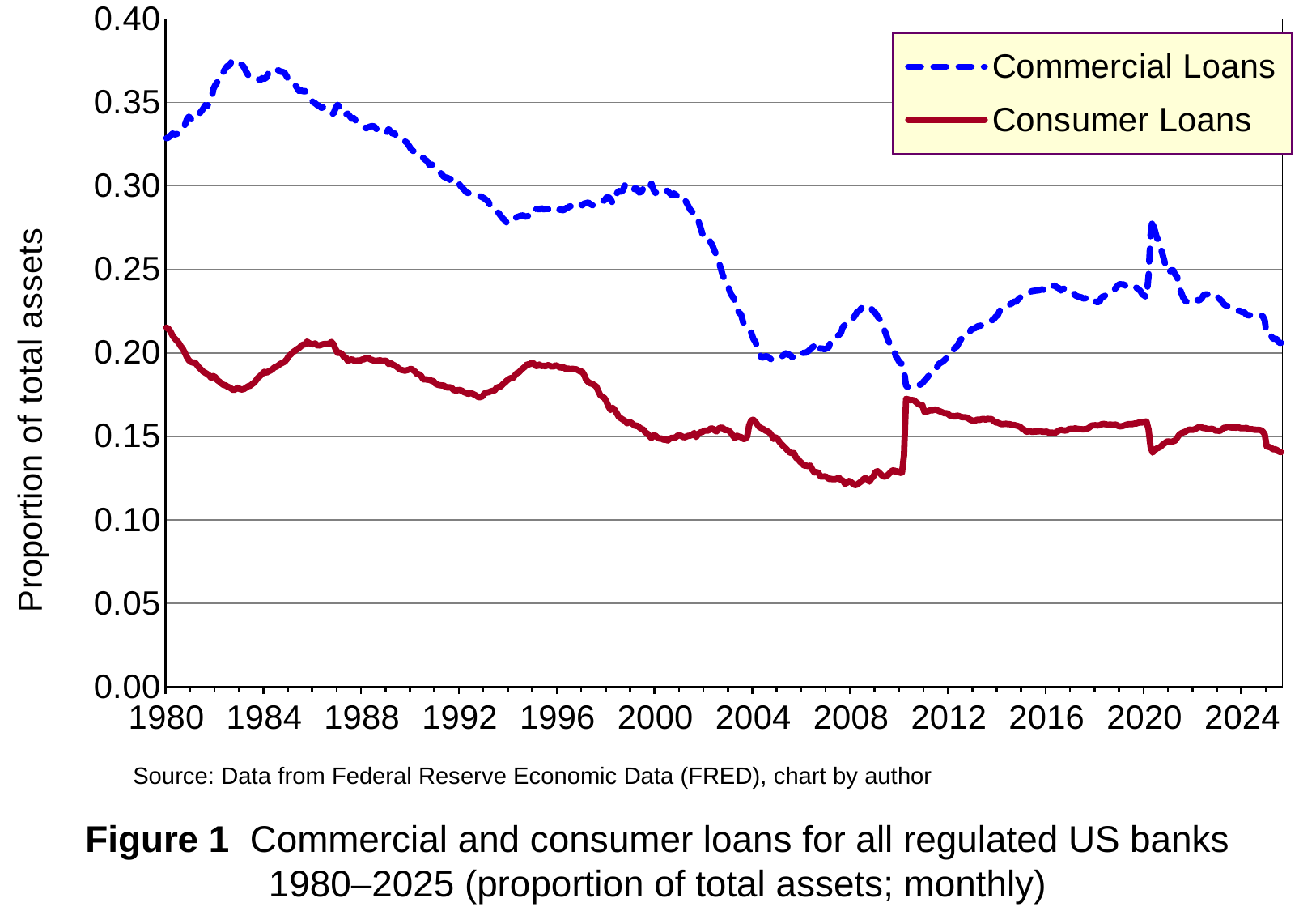

### Chart

| Category | Commercial Loans | Consumer Loans |
|---|---|---|
| 29221 | 0.32857367018932643 | 0.21512363971598003 |
| 29252 | 0.3289851837930116 | 0.2144104011947306 |
| 29281 | 0.33014970027088797 | 0.21274560628518438 |
| 29312 | 0.33137361151211714 | 0.21033245256460606 |
| 29342 | 0.33079243314423473 | 0.20865962133547214 |
| 29373 | 0.3311377293865068 | 0.2074049719492907 |
| 29403 | 0.3311175172959519 | 0.20603801632239907 |
| 29434 | 0.332572106579505 | 0.20403512939941937 |
| 29465 | 0.33450188814553244 | 0.20247160973484263 |
| 29495 | 0.33628597076429284 | 0.2001339954027648 |
| 29526 | 0.33983330854944604 | 0.1975917800782876 |
| 29556 | 0.34148742418979466 | 0.19555744372004008 |
| 29587 | 0.34003861470691205 | 0.19461651216757228 |
| 29618 | 0.3394034584537874 | 0.1941740890205528 |
| 29646 | 0.3396818310537395 | 0.19422694968182783 |
| 29677 | 0.34148216940432885 | 0.1927752566779364 |
| 29707 | 0.34300931188572564 | 0.19117604099854574 |
| 29738 | 0.3446160224336249 | 0.19004682212716195 |
| 29768 | 0.34618821908671066 | 0.18885699409901763 |
| 29799 | 0.3483303900650749 | 0.18809207590620006 |
| 29830 | 0.3478282204448808 | 0.187386666537733 |
| 29860 | 0.3493084090947017 | 0.1864376170742337 |
| 29891 | 0.3512596939614761 | 0.18498562159385898 |
| 29921 | 0.3579929494414288 | 0.18613865008455519 |
| 29952 | 0.360420557263869 | 0.18537318957092092 |
| 29983 | 0.3622665192079329 | 0.18363945214768584 |
| 30011 | 0.363067982939801 | 0.18277170078596736 |
| 30042 | 0.3664749040446151 | 0.18170901029509282 |
| 30072 | 0.3683343528315469 | 0.18081561685781114 |
| 30103 | 0.37045748989785376 | 0.180568776801923 |
| 30133 | 0.37200059009628195 | 0.1798101443672685 |
| 30164 | 0.3721637843838111 | 0.1792922972489286 |
| 30195 | 0.37499580448819075 | 0.1784412067346835 |
| 30225 | 0.37405984969797174 | 0.1777328061812314 |
| 30256 | 0.3741728536387185 | 0.17833638290853107 |
| 30286 | 0.3738431054726593 | 0.17913228655101082 |
| 30317 | 0.3730724240982 | 0.17836837602750283 |
| 30348 | 0.3726035919857883 | 0.17809648737428418 |
| 30376 | 0.37116307309853586 | 0.17837419925936057 |
| 30407 | 0.368759643593459 | 0.17910086470496475 |
| 30437 | 0.3665380117002866 | 0.1799659649815313 |
| 30468 | 0.3660567107926173 | 0.180302212803729 |
| 30498 | 0.3663775179247015 | 0.1812281332088971 |
| 30529 | 0.36605703132790707 | 0.1821481628811254 |
| 30560 | 0.3646477837715616 | 0.18359920658358794 |
| 30590 | 0.36388214034285304 | 0.1852170520736645 |
| 30621 | 0.3634338604645385 | 0.1862133459559719 |
| 30651 | 0.36453234246104627 | 0.18751222988359176 |
| 30682 | 0.36409502055717197 | 0.1886413466224537 |
| 30713 | 0.36486560518925115 | 0.18806530460078824 |
| 30742 | 0.36756898897147094 | 0.1888778358048107 |
| 30773 | 0.36824604202961764 | 0.18938509173320403 |
| 30803 | 0.36998931858189565 | 0.1902337767413675 |
| 30834 | 0.36964748709514966 | 0.19132186519677274 |
| 30864 | 0.3694886175762259 | 0.19180969055348845 |
| 30895 | 0.3691719188828811 | 0.19259284829562176 |
| 30926 | 0.3684146006187476 | 0.19350941110027375 |
| 30956 | 0.3682900835880513 | 0.1940821444408161 |
| 30987 | 0.36768190234529036 | 0.19471428837983323 |
| 31017 | 0.3656205499720852 | 0.19606052516856232 |
| 31048 | 0.36313269576814994 | 0.19809379956266238 |
| 31079 | 0.3620639886379195 | 0.19904820833379896 |
| 31107 | 0.3621130214384607 | 0.2003783612712046 |
| 31138 | 0.36065761139776176 | 0.20121586954698764 |
| 31168 | 0.35891600908287535 | 0.20211890958316803 |
| 31199 | 0.3569312077930852 | 0.20286491071545512 |
| 31229 | 0.3571805123040479 | 0.20393130990239575 |
| 31260 | 0.3567114588921435 | 0.2050217988345062 |
| 31291 | 0.356774524815204 | 0.2049728798405022 |
| 31321 | 0.35484159698199247 | 0.2067458501280827 |
| 31352 | 0.35359642011221787 | 0.2058861496057454 |
| 31382 | 0.35185963729598074 | 0.20525157849161502 |
| 31413 | 0.3500692618624404 | 0.20511143031971252 |
| 31444 | 0.3494524416867715 | 0.20567721427329924 |
| 31472 | 0.3484134886395406 | 0.20450937129453914 |
| 31503 | 0.34789706927289116 | 0.20445384995913718 |
| 31533 | 0.34675414661652343 | 0.20482384431645426 |
| 31564 | 0.34718181448412366 | 0.20521700123877704 |
| 31594 | 0.3454591121800632 | 0.2053639626352943 |
| 31625 | 0.34427153899665813 | 0.2053595228759022 |
| 31656 | 0.34383110153254154 | 0.20558406390594816 |
| 31686 | 0.34311934099191727 | 0.20654116493288616 |
| 31717 | 0.3433396276910149 | 0.20514097168141918 |
| 31747 | 0.3466101164965467 | 0.2022840426216315 |
| 31778 | 0.34857116620216483 | 0.20001907711230435 |
| 31809 | 0.34728112950908396 | 0.20011329909151995 |
| 31837 | 0.3457368187766101 | 0.19949650008463773 |
| 31868 | 0.3424868349631063 | 0.19779819975122162 |
| 31898 | 0.34279663239516134 | 0.19721847195937237 |
| 31929 | 0.34323329105160194 | 0.19525086245943016 |
| 31959 | 0.341646083465716 | 0.19571745100800927 |
| 31990 | 0.34025925684781316 | 0.196152853926014 |
| 32021 | 0.34058300163640254 | 0.19536450529867413 |
| 32051 | 0.3390058282083744 | 0.19525425230909133 |
| 32082 | 0.3382879289508114 | 0.19543986554712392 |
| 32112 | 0.33779197157066077 | 0.19534019205963546 |
| 32143 | 0.3365543487684032 | 0.19597374949658963 |
| 32174 | 0.3354789343751536 | 0.19616613848406625 |
| 32203 | 0.33455872147019405 | 0.19696727270767986 |
| 32234 | 0.33511493135459686 | 0.19703352031503465 |
| 32264 | 0.3356007407187285 | 0.19613406303144604 |
| 32295 | 0.3358233749060575 | 0.19576988280121468 |
| 32325 | 0.3355990284775182 | 0.19521590625601565 |
| 32356 | 0.3341771692159405 | 0.19526735637557957 |
| 32387 | 0.33347613976731594 | 0.19543779377503617 |
| 32417 | 0.3333050867733211 | 0.1955695558093975 |
| 32448 | 0.33215097386765485 | 0.19493841112658183 |
| 32478 | 0.3325752753751837 | 0.19535368022476052 |
| 32509 | 0.3318526477291055 | 0.1951670049722687 |
| 32540 | 0.3339932468013229 | 0.19333978092965534 |
| 32568 | 0.3326029977896216 | 0.19379611216654588 |
| 32599 | 0.3312299560160452 | 0.19309383594983628 |
| 32629 | 0.33139114152471727 | 0.192429055904233 |
| 32660 | 0.32941642488224865 | 0.19172725503868454 |
| 32690 | 0.32929429074550653 | 0.19064940092142807 |
| 32721 | 0.32879091547489353 | 0.18990324745733056 |
| 32752 | 0.3276976570731875 | 0.18962082799604454 |
| 32782 | 0.32686613901101247 | 0.18930271591077857 |
| 32813 | 0.325823665545842 | 0.1896299730291063 |
| 32843 | 0.3240917876735012 | 0.18997706827156421 |
| 32874 | 0.32212126954146214 | 0.1905238348080205 |
| 32905 | 0.3210115419713666 | 0.18969364718780912 |
| 32933 | 0.3206387438011115 | 0.1887734589181228 |
| 32964 | 0.3205367541245628 | 0.18728490931855132 |
| 32994 | 0.3187212116577826 | 0.18723582847036124 |
| 33025 | 0.31816908016116896 | 0.18615454318655092 |
| 33055 | 0.3167619846188838 | 0.1841928122240137 |
| 33086 | 0.3156586223345923 | 0.1841512255812087 |
| 33117 | 0.3147653498970071 | 0.1840101615930988 |
| 33147 | 0.3125942812895467 | 0.18387933799352893 |
| 33178 | 0.31278957836220905 | 0.1833477293161144 |
| 33208 | 0.31266106872273625 | 0.18309031341424664 |
| 33239 | 0.31074534892104816 | 0.18160682020817184 |
| 33270 | 0.30983292450474054 | 0.18099720265941757 |
| 33298 | 0.3087842605625656 | 0.18066576406360377 |
| 33329 | 0.3070968515180891 | 0.18055383485700888 |
| 33359 | 0.3056451826886679 | 0.18048888191054166 |
| 33390 | 0.3050390368441687 | 0.17972002682112867 |
| 33420 | 0.3049187816759635 | 0.17922878348690985 |
| 33451 | 0.30368730403693794 | 0.1794662511463537 |
| 33482 | 0.30476333754847634 | 0.17899210439173502 |
| 33512 | 0.3047479295028574 | 0.17772895707210565 |
| 33543 | 0.30322117592708225 | 0.17750782686524455 |
| 33573 | 0.30278125598139033 | 0.17766681449303842 |
| 33604 | 0.3004841841408097 | 0.17779711985168692 |
| 33635 | 0.29900872247711485 | 0.17732357030581392 |
| 33664 | 0.29788737402744797 | 0.17651533692982815 |
| 33695 | 0.296310433330905 | 0.17602921470312463 |
| 33725 | 0.2957726322584378 | 0.1754906895483643 |
| 33756 | 0.29578361535426234 | 0.175830717919231 |
| 33786 | 0.2956832323696438 | 0.17570178695171368 |
| 33817 | 0.2950007393748573 | 0.17507571801102334 |
| 33848 | 0.29456410050419857 | 0.1744082363563492 |
| 33878 | 0.29386482164240246 | 0.17355463580071845 |
| 33909 | 0.29377892965102265 | 0.17351087139162846 |
| 33939 | 0.2931949058802033 | 0.17393610541888763 |
| 33970 | 0.29253336370089084 | 0.1756040857858608 |
| 34001 | 0.29150654638708323 | 0.1762681850362625 |
| 34029 | 0.29052306815777096 | 0.17636522710765196 |
| 34060 | 0.2877557791746958 | 0.1769183087977235 |
| 34090 | 0.2869251236644213 | 0.17727514135795372 |
| 34121 | 0.2866247608806211 | 0.17743890834214274 |
| 34151 | 0.2848100962287232 | 0.17910014810492977 |
| 34182 | 0.2837938689598482 | 0.1795624012746535 |
| 34213 | 0.28217689405371754 | 0.17980534275978613 |
| 34243 | 0.28059461104487315 | 0.18113559597411527 |
| 34274 | 0.27947621301427444 | 0.18215815408976982 |
| 34304 | 0.27795481750660983 | 0.18334192433729093 |
| 34335 | 0.27879735383101 | 0.18425801405382752 |
| 34366 | 0.2781533162385099 | 0.18496071248501356 |
| 34394 | 0.27943214644960696 | 0.1849033448811872 |
| 34425 | 0.28055034433318293 | 0.1865333976856799 |
| 34455 | 0.2813505544188349 | 0.18785144906297307 |
| 34486 | 0.2817610045425583 | 0.18836330190550452 |
| 34516 | 0.28217749962151983 | 0.18975899368748098 |
| 34547 | 0.28232202889336694 | 0.19077309125945321 |
| 34578 | 0.2816466563290699 | 0.19180797501745953 |
| 34608 | 0.2817618972993857 | 0.19317641790713203 |
| 34639 | 0.28248144305307255 | 0.19293632357579643 |
| 34669 | 0.28197872920920597 | 0.19407051518525584 |
| 34700 | 0.28327351261581807 | 0.19390376343422655 |
| 34731 | 0.2858556174633243 | 0.19239707378873444 |
| 34759 | 0.2864522789289406 | 0.19198735502764014 |
| 34790 | 0.28589161888089265 | 0.1930188380406736 |
| 34820 | 0.28661513996633065 | 0.19213109880513002 |
| 34851 | 0.2860398180250766 | 0.19231149609669895 |
| 34881 | 0.28623005058740053 | 0.1919545221399765 |
| 34912 | 0.28626859158796153 | 0.1927285899000055 |
| 34943 | 0.2857470070074201 | 0.19235014199746472 |
| 34973 | 0.28528004138396407 | 0.19186660536606415 |
| 35004 | 0.2859975134705737 | 0.19184511125537795 |
| 35034 | 0.28513127538334515 | 0.1925558229743175 |
| 35065 | 0.28565041719189094 | 0.19215231136343425 |
| 35096 | 0.2857673382669839 | 0.19129633399360865 |
| 35125 | 0.2856570849459245 | 0.1912050976283219 |
| 35156 | 0.285456693880655 | 0.19137874891049803 |
| 35186 | 0.2867064224585252 | 0.19035042298068897 |
| 35217 | 0.2869672480816712 | 0.19071668967396735 |
| 35247 | 0.287880546764512 | 0.19023619016375687 |
| 35278 | 0.2875006282593596 | 0.1904892368988903 |
| 35309 | 0.2890167069835014 | 0.1903506741935592 |
| 35339 | 0.2886828882122157 | 0.19022050194591567 |
| 35370 | 0.28907616397006497 | 0.18962034395781402 |
| 35400 | 0.28893470808233496 | 0.1889096561877994 |
| 35431 | 0.2884241576390674 | 0.1887762693153762 |
| 35462 | 0.28939376348854645 | 0.18684616486477018 |
| 35490 | 0.2896826904239692 | 0.18376598329081636 |
| 35521 | 0.29005406279251533 | 0.18259450163141025 |
| 35551 | 0.28911119529401674 | 0.18176763850271968 |
| 35582 | 0.2885167619913641 | 0.18144664731441587 |
| 35612 | 0.28802804101070817 | 0.1807502759798988 |
| 35643 | 0.2885560246834299 | 0.1797923607433418 |
| 35674 | 0.28978422684485244 | 0.17695901056913632 |
| 35704 | 0.29049908757176984 | 0.17450068492604648 |
| 35735 | 0.29105886534265324 | 0.17374829181228035 |
| 35765 | 0.29132640251429237 | 0.17287780463289024 |
| 35796 | 0.29310275050061824 | 0.17064172522134377 |
| 35827 | 0.2932231473996154 | 0.16776288668770378 |
| 35855 | 0.2920535951314933 | 0.16583855142969037 |
| 35886 | 0.2895766241818561 | 0.16709378412510129 |
| 35916 | 0.2925613884845081 | 0.16579304370533743 |
| 35947 | 0.29559384559781604 | 0.1638095746069048 |
| 35977 | 0.2969085375959696 | 0.16168617417886771 |
| 36008 | 0.2965363378353099 | 0.1608295410633286 |
| 36039 | 0.2972618675991856 | 0.1600455230826635 |
| 36069 | 0.30051893655614764 | 0.15923895323361437 |
| 36100 | 0.3005537610834992 | 0.15784586415392518 |
| 36130 | 0.29872404964785826 | 0.15839814898755017 |
| 36161 | 0.2976286074605408 | 0.1582301662695772 |
| 36192 | 0.2973346012935788 | 0.15724967626208844 |
| 36220 | 0.29864244363245696 | 0.1562375712099004 |
| 36251 | 0.2981971388866737 | 0.1565309793488428 |
| 36281 | 0.29606210788094445 | 0.15543544522763936 |
| 36312 | 0.2964672206221282 | 0.15458524304426774 |
| 36342 | 0.2983627026500281 | 0.15409660783590745 |
| 36373 | 0.3001456946240062 | 0.15241806477102135 |
| 36404 | 0.2996758896371641 | 0.1516550165108335 |
| 36434 | 0.29864246313386444 | 0.15024715901794744 |
| 36465 | 0.3013384077229741 | 0.1489840501294299 |
| 36495 | 0.2978280119283288 | 0.1507088807354632 |
| 36526 | 0.295724581061005 | 0.1503857780733604 |
| 36557 | 0.2969943163248788 | 0.14926599050724756 |
| 36586 | 0.2964566118006326 | 0.14867802812289158 |
| 36617 | 0.295927982875608 | 0.1487423988784987 |
| 36647 | 0.29697357972212435 | 0.1479623654509814 |
| 36678 | 0.2972266922058433 | 0.14810425367239866 |
| 36708 | 0.2969325588064001 | 0.14755054838551926 |
| 36739 | 0.29560998036867614 | 0.14851907338386325 |
| 36770 | 0.2945511750156856 | 0.14913257110675399 |
| 36800 | 0.29549583513561717 | 0.1490644886750836 |
| 36831 | 0.2945201613183481 | 0.14951465625408417 |
| 36861 | 0.2939580674080912 | 0.15054608645155618 |
| 36892 | 0.2947409885966565 | 0.15063038662399525 |
| 36923 | 0.29380315488536435 | 0.15000592387417452 |
| 36951 | 0.2923640489089162 | 0.1493814271330462 |
| 36982 | 0.2905048903583464 | 0.14978564469529126 |
| 37012 | 0.2883117724582781 | 0.15031356319926467 |
| 37043 | 0.2858718443735117 | 0.15043660778885048 |
| 37073 | 0.2845752271019721 | 0.15082989211068223 |
| 37104 | 0.28347745810963426 | 0.15204845758326457 |
| 37135 | 0.27973008978807684 | 0.14965122134046158 |
| 37165 | 0.27931010009286894 | 0.1513540758181557 |
| 37196 | 0.2754764722708759 | 0.15238786111676916 |
| 37226 | 0.2714540341502484 | 0.15263126805139735 |
| 37257 | 0.27012092690021966 | 0.1533863539348744 |
| 37288 | 0.27053786812999153 | 0.15343809441273062 |
| 37316 | 0.2696365076362098 | 0.1534893134997584 |
| 37347 | 0.26646219779779595 | 0.15467044709285452 |
| 37377 | 0.2642781003820624 | 0.1547176735489329 |
| 37408 | 0.26106144593693065 | 0.1535667769724314 |
| 37438 | 0.2583529259141726 | 0.15295675403587414 |
| 37469 | 0.2548847367362691 | 0.1546899176123324 |
| 37500 | 0.25070875853397573 | 0.15520548523745292 |
| 37530 | 0.24661270076883354 | 0.15516019136482484 |
| 37561 | 0.24387887236604358 | 0.15372135882320914 |
| 37591 | 0.24131428112003037 | 0.1539654108938181 |
| 37622 | 0.23871282247907666 | 0.1533642858074246 |
| 37653 | 0.23522316607137103 | 0.15222290414912967 |
| 37681 | 0.2334790663308225 | 0.15042054471753738 |
| 37712 | 0.23113297428889928 | 0.148919462708949 |
| 37742 | 0.22667996634090415 | 0.15035416835554274 |
| 37773 | 0.22405958069805745 | 0.1498025134000825 |
| 37803 | 0.2231262663896329 | 0.14963384818851133 |
| 37834 | 0.2185470642460994 | 0.1485411361094927 |
| 37865 | 0.2163038331062244 | 0.14848511418348762 |
| 37895 | 0.21540520642421013 | 0.14977547448550305 |
| 37926 | 0.21385407979208285 | 0.1566597005372486 |
| 37956 | 0.2120025004949456 | 0.15950988437322133 |
| 37987 | 0.2085085200539473 | 0.15996765274752356 |
| 38018 | 0.20657293656820627 | 0.15874183126219493 |
| 38047 | 0.20374035362698376 | 0.15708279916318568 |
| 38078 | 0.2000117407196677 | 0.15554744262677367 |
| 38108 | 0.19731474760142478 | 0.15488407002808974 |
| 38139 | 0.1972410933683867 | 0.15435772300189401 |
| 38169 | 0.19809633580534244 | 0.15346962139494658 |
| 38200 | 0.19779585160680077 | 0.15302387172461637 |
| 38231 | 0.19681562299179436 | 0.1522381491826303 |
| 38261 | 0.19604348531047222 | 0.15063807178042238 |
| 38292 | 0.1960655093271275 | 0.148479949267595 |
| 38322 | 0.19585652935829787 | 0.14936850854285644 |
| 38353 | 0.196796171554237 | 0.14827749097448054 |
| 38384 | 0.1974431007753515 | 0.14649499301065438 |
| 38412 | 0.19787949805511137 | 0.14511879091652666 |
| 38443 | 0.19878470274938365 | 0.14388416942725146 |
| 38473 | 0.1997432147894127 | 0.1427524836500074 |
| 38504 | 0.19891284585296334 | 0.14143810414000232 |
| 38534 | 0.19892091409199159 | 0.14031376870236828 |
| 38565 | 0.19758079625664587 | 0.1399967371086019 |
| 38596 | 0.197093752501199 | 0.1399333593930697 |
| 38626 | 0.19845829489381303 | 0.13717713932359796 |
| 38657 | 0.1983176126131444 | 0.13638140818797195 |
| 38687 | 0.19871645624155734 | 0.13481243943725751 |
| 38718 | 0.19973137474080727 | 0.13382322271460453 |
| 38749 | 0.2000875812618149 | 0.13240625990670615 |
| 38777 | 0.2001606152153902 | 0.13248760410286198 |
| 38808 | 0.20108338368522963 | 0.13216141035734044 |
| 38838 | 0.20206681467356516 | 0.13249690590053106 |
| 38869 | 0.20331774679531237 | 0.13002070516030542 |
| 38899 | 0.20414816666256233 | 0.12838473253798333 |
| 38930 | 0.20640858849981533 | 0.1286103014734095 |
| 38961 | 0.2052938272010149 | 0.1281827519246405 |
| 38991 | 0.20254534495446927 | 0.12596971087597267 |
| 39022 | 0.2025491135932998 | 0.1258978707204596 |
| 39052 | 0.20222418298825443 | 0.12603865452210558 |
| 39083 | 0.20264427244266323 | 0.1257659518055088 |
| 39114 | 0.20334037725139625 | 0.12453722180652836 |
| 39142 | 0.20691568971717852 | 0.12455987039983772 |
| 39173 | 0.20695639213391437 | 0.12434070471019942 |
| 39203 | 0.20840330934324078 | 0.12431923395738985 |
| 39234 | 0.20970811321046168 | 0.12466005043580361 |
| 39264 | 0.21071412192038402 | 0.12525925756674403 |
| 39295 | 0.21184786987989582 | 0.1239435635713829 |
| 39326 | 0.2155573885562449 | 0.12355171241569338 |
| 39356 | 0.21670101927237678 | 0.12161131305645757 |
| 39387 | 0.2173983113496959 | 0.12216320432867617 |
| 39417 | 0.21915400817217093 | 0.12329092821520629 |
| 39448 | 0.22082305575524552 | 0.1226224754003305 |
| 39479 | 0.22076258005188365 | 0.12147887817534973 |
| 39508 | 0.22244687895656604 | 0.12082040920958523 |
| 39539 | 0.22461990758906014 | 0.12115600240091605 |
| 39569 | 0.2251444471610216 | 0.12210720569555589 |
| 39600 | 0.226645382268289 | 0.12296240282362667 |
| 39630 | 0.22824900632537082 | 0.12428411535729907 |
| 39661 | 0.22807583782772078 | 0.1250408759417899 |
| 39692 | 0.22715339601128556 | 0.124215975180393 |
| 39722 | 0.22692679290619505 | 0.1229109122846134 |
| 39753 | 0.22644676796830773 | 0.1247786213739257 |
| 39783 | 0.22476804308551257 | 0.12609385817373098 |
| 39814 | 0.22384244317119462 | 0.12862491132013462 |
| 39845 | 0.2217654109444823 | 0.1291311381289 |
| 39873 | 0.2202574480355679 | 0.12804803280411933 |
| 39904 | 0.21838565700614848 | 0.12678343216036828 |
| 39934 | 0.21461930903980034 | 0.1258465974478274 |
| 39965 | 0.21174236395754112 | 0.12605846607457055 |
| 39995 | 0.20809507138452626 | 0.12679189401292326 |
| 40026 | 0.20553465938525245 | 0.12802894268045834 |
| 40057 | 0.20424187102472927 | 0.12928622975805631 |
| 40087 | 0.20197050244408013 | 0.1297399491344787 |
| 40118 | 0.19796562865694298 | 0.12878551474227093 |
| 40148 | 0.19606511209504346 | 0.12914042307347964 |
| 40179 | 0.1939192140276425 | 0.12811621551015578 |
| 40210 | 0.19355778520252745 | 0.12834396548104235 |
| 40238 | 0.18953704261787546 | 0.13873976734851468 |
| 40269 | 0.18014424185248473 | 0.17249180730857192 |
| 40299 | 0.1795985464979358 | 0.17219039395143299 |
| 40330 | 0.1793048316962281 | 0.17166712647352128 |
| 40360 | 0.1798298429010555 | 0.17178961023420528 |
| 40391 | 0.17982632776427587 | 0.171545779393289 |
| 40422 | 0.18039137822685092 | 0.17039684613193978 |
| 40452 | 0.1806389832063591 | 0.16940590205350445 |
| 40483 | 0.1810230357425115 | 0.16873866108116514 |
| 40513 | 0.18198027261091934 | 0.16864549954937547 |
| 40544 | 0.18331662139093474 | 0.16463153753834991 |
| 40575 | 0.1846846018781263 | 0.16483726007109717 |
| 40603 | 0.18616258186440718 | 0.16518729522759146 |
| 40634 | 0.18734391729617872 | 0.16572573324232867 |
| 40664 | 0.18942137993905486 | 0.1655318958681132 |
| 40695 | 0.18989817771197423 | 0.1660445324078092 |
| 40725 | 0.19103155306008737 | 0.16589559978810348 |
| 40756 | 0.19329522493837004 | 0.1652477888381441 |
| 40787 | 0.19409324564358607 | 0.16481627756986092 |
| 40817 | 0.1947926869817692 | 0.164238124019037 |
| 40848 | 0.1958270157312815 | 0.16376906839951544 |
| 40878 | 0.19720428957885971 | 0.16394356224803425 |
| 40909 | 0.19866310696710934 | 0.1629965484237507 |
| 40940 | 0.20051660506146457 | 0.16202415025359232 |
| 40969 | 0.20109018476939725 | 0.1622388693354845 |
| 41000 | 0.2030948483741312 | 0.16178767788459905 |
| 41030 | 0.2038791120079891 | 0.16244828435122213 |
| 41061 | 0.2061822990417648 | 0.1621511628507213 |
| 41091 | 0.2081818228804895 | 0.16159916994744922 |
| 41122 | 0.20924506982179283 | 0.16147502046221823 |
| 41153 | 0.21006962962769854 | 0.16142057311257368 |
| 41183 | 0.21202848317011957 | 0.16117441370805585 |
| 41214 | 0.21208020307871495 | 0.16033122396353047 |
| 41244 | 0.2140058307074638 | 0.15971923901256468 |
| 41275 | 0.21450298819092184 | 0.1591726221244624 |
| 41306 | 0.2148722152289602 | 0.15946947112971505 |
| 41334 | 0.21584204407319163 | 0.16005579925995664 |
| 41365 | 0.21622659884183978 | 0.15982992834340326 |
| 41395 | 0.21640238298811723 | 0.16025089765080852 |
| 41426 | 0.2173434103254029 | 0.1604446577988554 |
| 41456 | 0.21838878448810195 | 0.16001094186268675 |
| 41487 | 0.21852700141345013 | 0.16047569648859938 |
| 41518 | 0.2188474130407501 | 0.16033278701680095 |
| 41548 | 0.21943523671231835 | 0.16028665327506644 |
| 41579 | 0.22010228124583647 | 0.15922713808095262 |
| 41609 | 0.22164661558346638 | 0.15841747416622978 |
| 41640 | 0.22262240184958393 | 0.15819946160801857 |
| 41671 | 0.22534315063278798 | 0.1576706815732195 |
| 41699 | 0.22565878689447905 | 0.15727178606556186 |
| 41730 | 0.227004547085612 | 0.15739598809918948 |
| 41760 | 0.22748388671424338 | 0.1575325743894556 |
| 41791 | 0.2277798896628785 | 0.1573128676452809 |
| 41821 | 0.22901864409626363 | 0.15725607371458303 |
| 41852 | 0.2297431640965387 | 0.15682646681209925 |
| 41883 | 0.2306825136105529 | 0.15679910882461837 |
| 41913 | 0.23065634198741589 | 0.15653288286564848 |
| 41944 | 0.2319395431094529 | 0.15619076103775578 |
| 41974 | 0.2331872988303905 | 0.15566868234417006 |
| 42005 | 0.23380327395025555 | 0.15460421717232423 |
| 42036 | 0.23431369178063968 | 0.15391140012006707 |
| 42064 | 0.23523725826229322 | 0.1527186236551723 |
| 42095 | 0.23566292443333595 | 0.15293799653265241 |
| 42125 | 0.23645199582267518 | 0.15296396766783277 |
| 42156 | 0.23702834755688362 | 0.15265919776473524 |
| 42186 | 0.23715675401542394 | 0.1529001608432565 |
| 42217 | 0.2373889250272237 | 0.1528842754209967 |
| 42248 | 0.2374755787105559 | 0.1530103735655253 |
| 42278 | 0.237803323356441 | 0.15307905693227816 |
| 42309 | 0.23806179247901163 | 0.15270814246212416 |
| 42339 | 0.23730109096047192 | 0.15271863264751567 |
| 42370 | 0.23702284442456498 | 0.15285273186981707 |
| 42401 | 0.23807385428979813 | 0.15222407459536688 |
| 42430 | 0.2396558114158792 | 0.1522087453824686 |
| 42461 | 0.24005916178157596 | 0.15216812884503295 |
| 42491 | 0.24023951024818932 | 0.1520377556276294 |
| 42522 | 0.23922517999376292 | 0.15273418833155755 |
| 42552 | 0.23878649494166918 | 0.15345789099084312 |
| 42583 | 0.23738916182505468 | 0.15397533168710656 |
| 42614 | 0.23826315367958373 | 0.15359562892871967 |
| 42644 | 0.2387285420932528 | 0.15349678570376643 |
| 42675 | 0.2384597276308976 | 0.15366594779754073 |
| 42705 | 0.23779510472695847 | 0.1544121870513008 |
| 42736 | 0.23695637382169607 | 0.15452631755280063 |
| 42767 | 0.23648519135295348 | 0.15448030778864374 |
| 42795 | 0.23444528885379542 | 0.15479930903539466 |
| 42826 | 0.23392195151621903 | 0.15454052445364622 |
| 42856 | 0.23356573652403056 | 0.15435064441502358 |
| 42887 | 0.2332931099344645 | 0.15426710178809797 |
| 42917 | 0.23256694499265884 | 0.15418948692121306 |
| 42948 | 0.2326971105427613 | 0.15434740789511928 |
| 42979 | 0.23370518026049736 | 0.1546070913193427 |
| 43009 | 0.2333245901394596 | 0.15535404750669402 |
| 43040 | 0.231785160589995 | 0.15642481032227165 |
| 43070 | 0.2310802230093299 | 0.15664334729472176 |
| 43101 | 0.2307312336507455 | 0.15666712712817157 |
| 43132 | 0.23030557673359664 | 0.1565141160360033 |
| 43160 | 0.2308261638812337 | 0.1566837585198713 |
| 43191 | 0.23346737888296457 | 0.15726121537324966 |
| 43221 | 0.23375353754036515 | 0.1574466767189907 |
| 43252 | 0.23450691643026972 | 0.15729312179509644 |
| 43282 | 0.235132501293761 | 0.1567820975688387 |
| 43313 | 0.23523760417652234 | 0.1571260886438798 |
| 43344 | 0.2358995840332659 | 0.15698583167461175 |
| 43374 | 0.2374007208259023 | 0.15693690236424018 |
| 43405 | 0.23902947755670947 | 0.15706387937410243 |
| 43435 | 0.24051743643136253 | 0.15626735668269603 |
| 43466 | 0.24118292028590266 | 0.156014998758076 |
| 43497 | 0.24094423834969794 | 0.15612810373210606 |
| 43525 | 0.24091726193377347 | 0.15645404544875557 |
| 43556 | 0.2396730522542215 | 0.15696262785119047 |
| 43586 | 0.23896990077059208 | 0.15729481038985163 |
| 43617 | 0.23849992246191729 | 0.1573390924680107 |
| 43647 | 0.23847066862037472 | 0.15735669714223885 |
| 43678 | 0.23921448837941808 | 0.15763589560007946 |
| 43709 | 0.23907444864972585 | 0.15765795218606438 |
| 43739 | 0.23811076810752446 | 0.1581733559464509 |
| 43770 | 0.2370722916138524 | 0.15830477538141302 |
| 43800 | 0.23503883014959512 | 0.1583640655751381 |
| 43831 | 0.23424789761110185 | 0.15880725414418495 |
| 43862 | 0.2331744271568802 | 0.15886808121580553 |
| 43891 | 0.24609430073506464 | 0.15401750516340046 |
| 43922 | 0.270849418565231 | 0.14368349448980045 |
| 43952 | 0.28019840402715135 | 0.14031451967022807 |
| 43983 | 0.27374128918821333 | 0.14162959409800932 |
| 44013 | 0.269345498091775 | 0.14275333532095472 |
| 44044 | 0.2667642765465643 | 0.14319104042320757 |
| 44075 | 0.2626333702032957 | 0.14387595394116723 |
| 44105 | 0.2584032084839425 | 0.1451006218448687 |
| 44136 | 0.2539959144260387 | 0.145947193495226 |
| 44166 | 0.2505121640917877 | 0.1468852228903277 |
| 44197 | 0.2479523594499205 | 0.14695720330622636 |
| 44228 | 0.24939622835984182 | 0.1466569193764466 |
| 44256 | 0.249445909494872 | 0.14703268248501974 |
| 44287 | 0.24713169987547776 | 0.14744487462322833 |
| 44317 | 0.2455588517437438 | 0.14908041790067936 |
| 44348 | 0.23954653239608978 | 0.15088146990618978 |
| 44378 | 0.23618599067990056 | 0.15180087875729795 |
| 44409 | 0.23308887337249698 | 0.15238469115712328 |
| 44440 | 0.2311966092140811 | 0.1527751228712937 |
| 44470 | 0.230404289325686 | 0.15354598042471004 |
| 44501 | 0.23001788402008652 | 0.15407774493995363 |
| 44531 | 0.2309005580001138 | 0.15387409995110263 |
| 44562 | 0.23055399376820038 | 0.15401504573441482 |
| 44593 | 0.23045563921352377 | 0.15445183512154925 |
| 44621 | 0.23160333988294082 | 0.15513528808635435 |
| 44652 | 0.2315306686101471 | 0.15573727855526923 |
| 44682 | 0.23261976176899007 | 0.15536339796312335 |
| 44713 | 0.23460662320636377 | 0.15498465471216089 |
| 44743 | 0.23504075711955624 | 0.15487208219163195 |
| 44774 | 0.23507526848130025 | 0.15435796753051917 |
| 44805 | 0.23522152900870186 | 0.1543746603996433 |
| 44835 | 0.23509342351478166 | 0.15453638404448955 |
| 44866 | 0.23496698795423282 | 0.15416204822897753 |
| 44896 | 0.23335946178094638 | 0.1534054195804356 |
| 44927 | 0.23348288074502002 | 0.15342652853873187 |
| 44958 | 0.23204834179679718 | 0.15319062620273327 |
| 44986 | 0.23098048396734647 | 0.15413514408045084 |
| 45017 | 0.2290744450800085 | 0.15511841854353609 |
| 45047 | 0.22832348455275797 | 0.15528054767252006 |
| 45078 | 0.22779480390709583 | 0.15588081165787407 |
| 45108 | 0.22730904415021103 | 0.15541751836667797 |
| 45139 | 0.2265556288166868 | 0.15525348113187412 |
| 45170 | 0.22612599518320659 | 0.1553321883343533 |
| 45200 | 0.2261489002021772 | 0.15516768871589337 |
| 45231 | 0.22536248062354905 | 0.15553042548436408 |
| 45261 | 0.22505791632086583 | 0.15494301176508296 |
| 45292 | 0.22439947122015386 | 0.15488054172756513 |
| 45323 | 0.2242544657612877 | 0.15486622773340372 |
| 45352 | 0.22292376121531585 | 0.15509230070808572 |
| 45383 | 0.22246851962921546 | 0.15444570927710868 |
| 45413 | 0.22264399676872237 | 0.15434563404358248 |
| 45444 | 0.22276623800936907 | 0.15423820852029668 |
| 45474 | 0.22189978501760318 | 0.1540012336261129 |
| 45505 | 0.22192682471840688 | 0.15396126560831253 |
| 45536 | 0.22244017451376843 | 0.1539382765024072 |
| 45566 | 0.2223090790351052 | 0.15370985382537228 |
| 45597 | 0.2220678545831666 | 0.15293737237275312 |
| 45627 | 0.21959098760000248 | 0.15124033522152522 |
| 45658 | 0.21111973377683058 | 0.14393942496060894 |
| 45689 | 0.2108984385687341 | 0.14368420818448205 |
| 45717 | 0.21034059029552132 | 0.14332881121838054 |
| 45748 | 0.20857672352828716 | 0.14228854984974074 |
| 45778 | 0.20847501004964256 | 0.1423236668276673 |
| 45809 | 0.20818958028596835 | 0.14183307007394721 |
| 45839 | 0.20613189899161563 | 0.14086067622744483 |
| 45870 | 0.2060115442980702 | 0.1405087182327099 |
Source: Data from Federal Reserve Economic Data (FRED), chart by author
Figure 1  Commercial and consumer loans for all regulated US banks
1980–2025 (proportion of total assets; monthly)